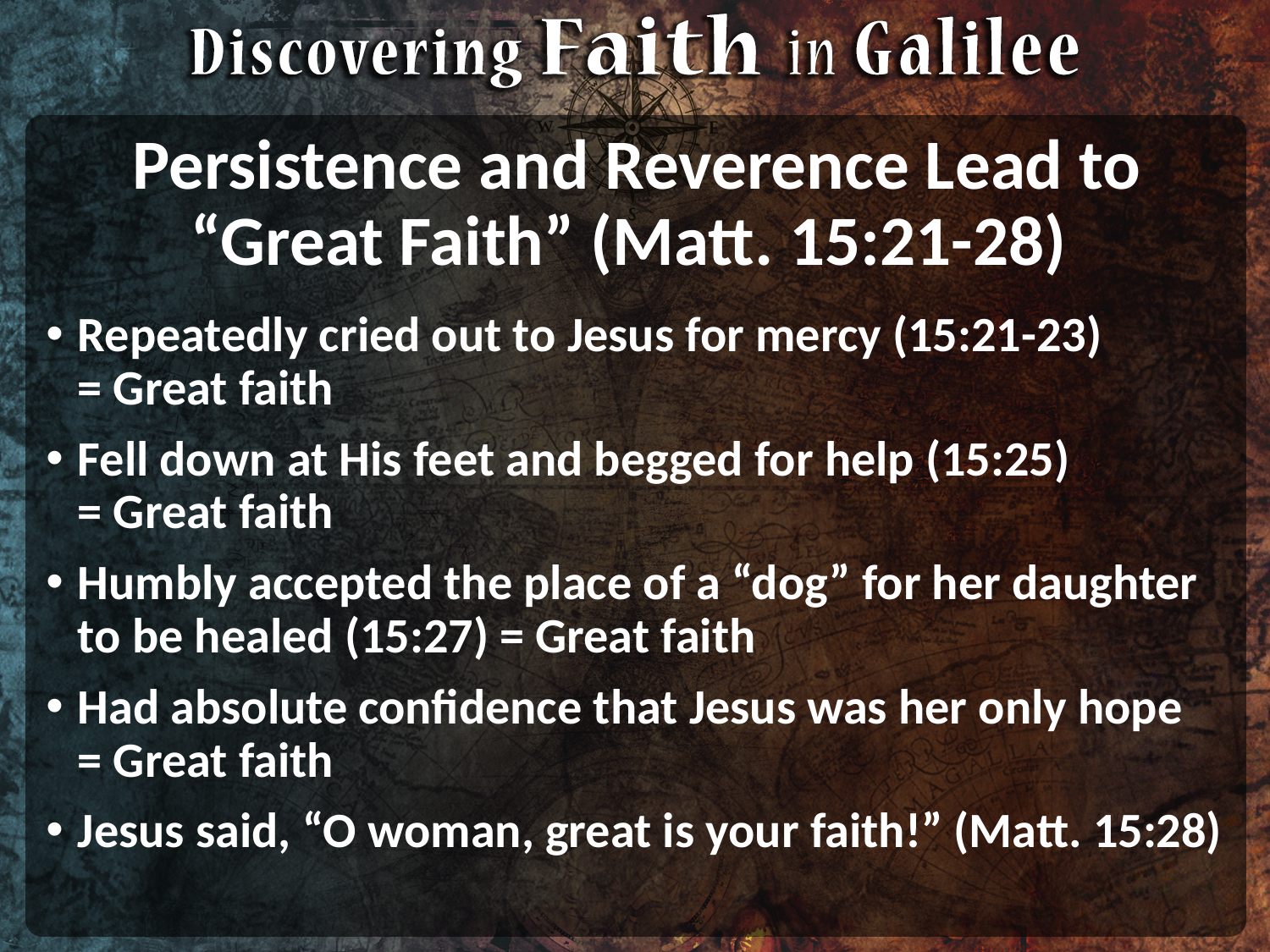

# Persistence and Reverence Lead to “Great Faith” (Matt. 15:21-28)
Repeatedly cried out to Jesus for mercy (15:21-23)
= Great faith
Fell down at His feet and begged for help (15:25)
= Great faith
Humbly accepted the place of a “dog” for her daughter to be healed (15:27) = Great faith
Had absolute confidence that Jesus was her only hope
= Great faith
Jesus said, “O woman, great is your faith!” (Matt. 15:28)